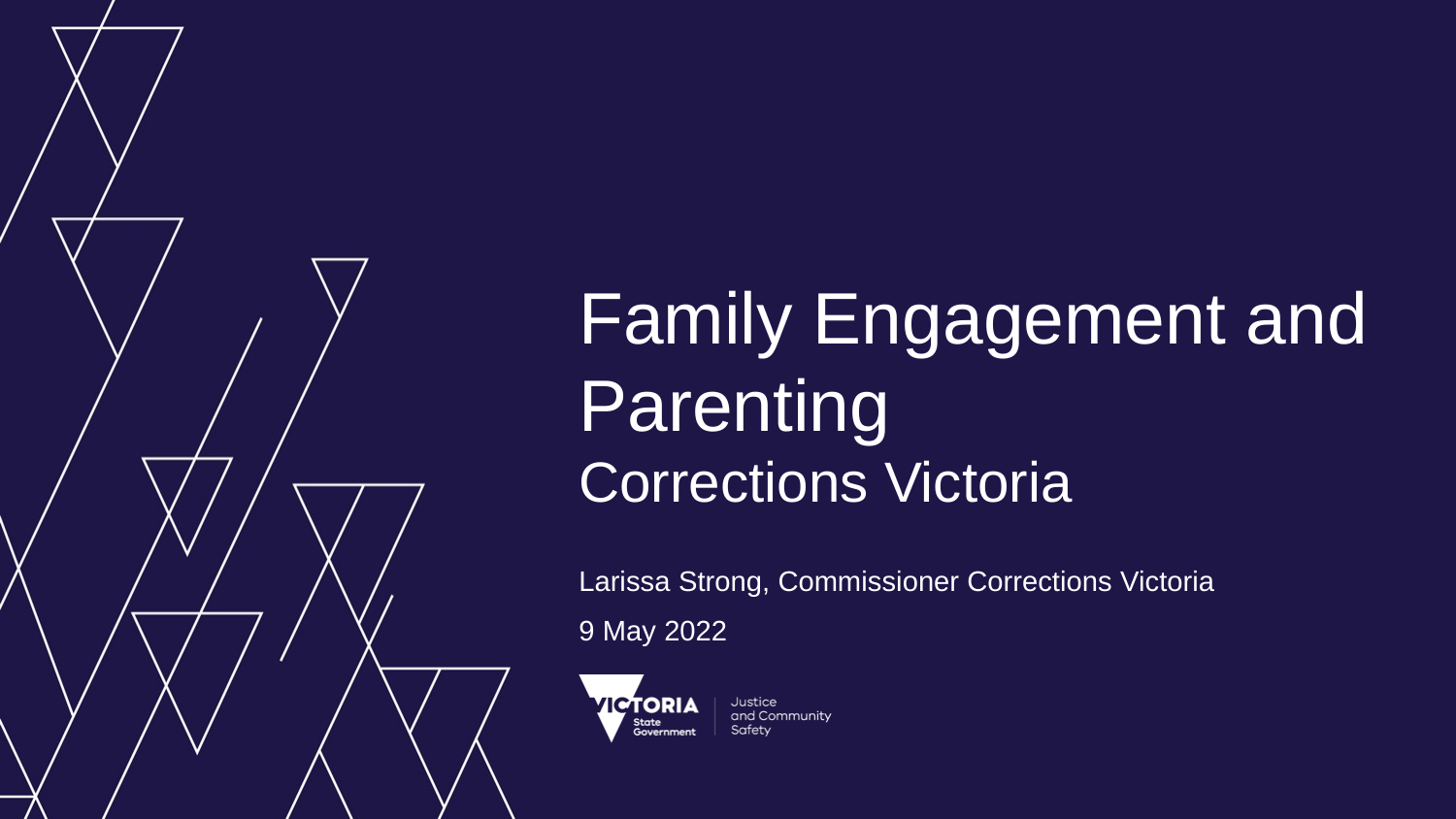

# Family Engagement and Parenting
Corrections Victoria
Larissa Strong, Commissioner Corrections Victoria
9 May 2022